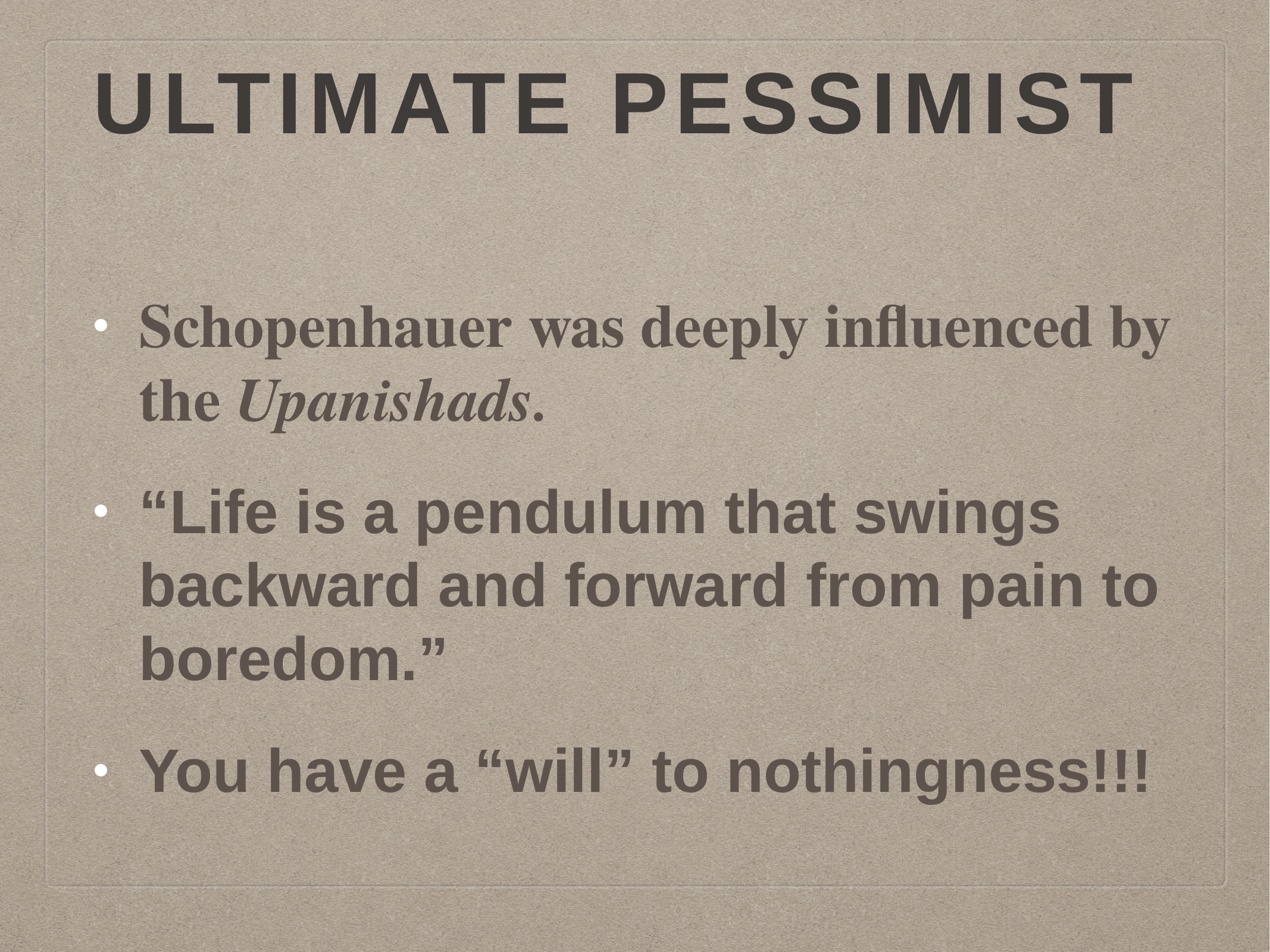

# Ultimate Pessimist
Schopenhauer was deeply influenced by the Upanishads.
“Life is a pendulum that swings backward and forward from pain to boredom.”
You have a “will” to nothingness!!!